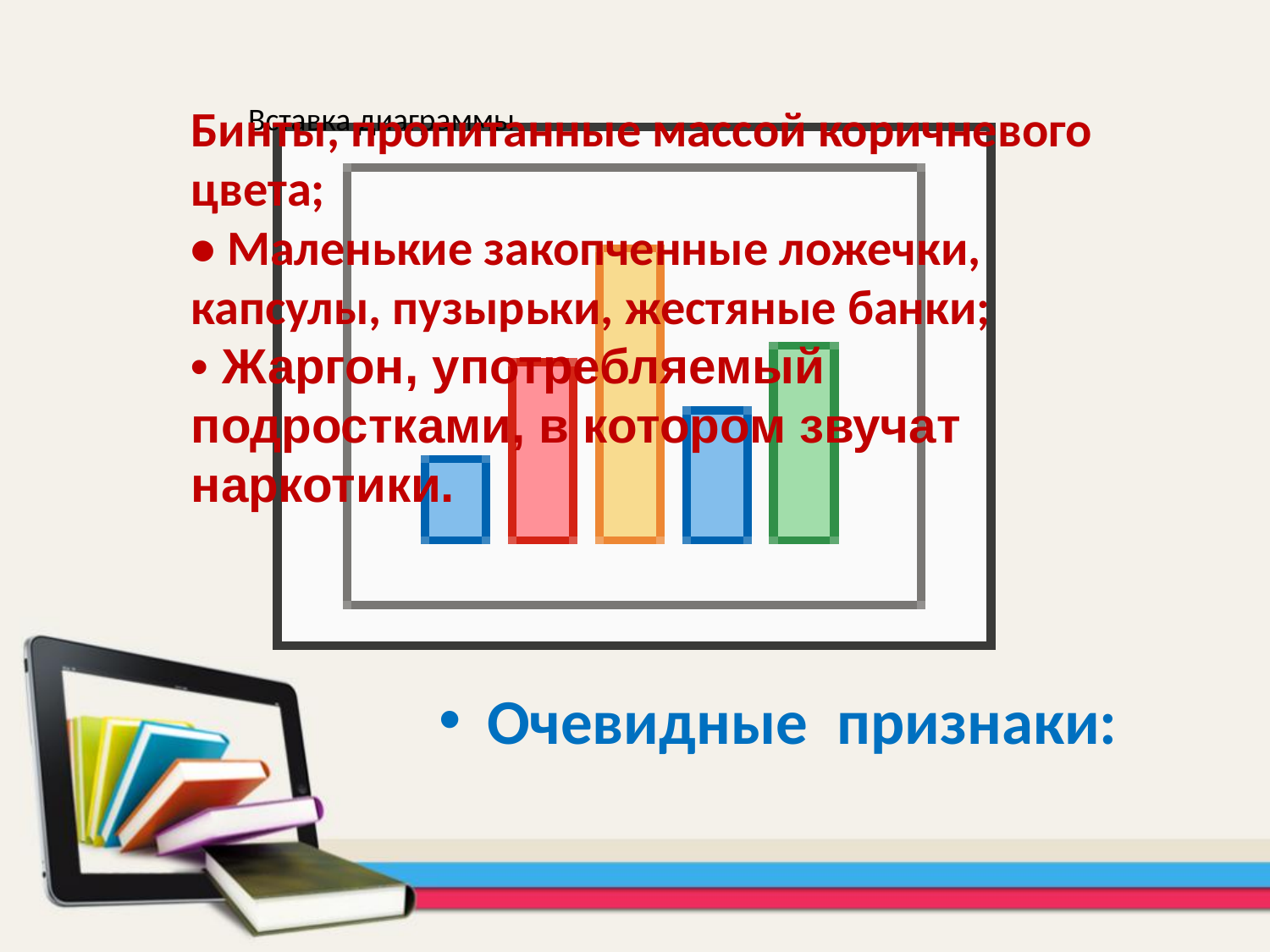

Бинты, пропитанные массой коричневого цвета;
• Маленькие закопченные ложечки, капсулы, пузырьки, жестяные банки;
• Жаргон, употребляемый подростками, в котором звучат наркотики.

Очевидные  признаки: